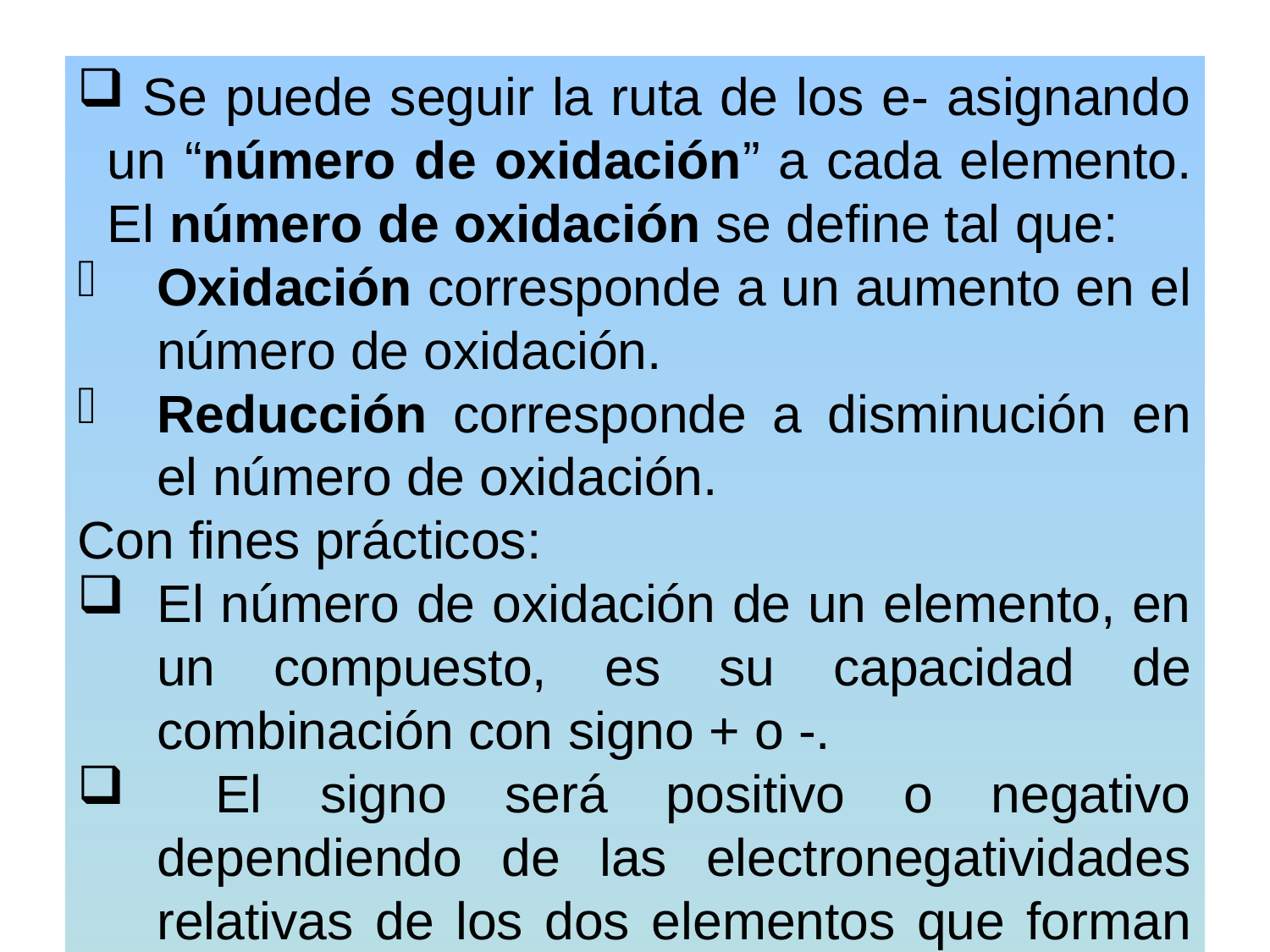

Se puede seguir la ruta de los e- asignando un “número de oxidación” a cada elemento. El número de oxidación se define tal que:
Oxidación corresponde a un aumento en el número de oxidación.
Reducción corresponde a disminución en el número de oxidación.
Con fines prácticos:
El número de oxidación de un elemento, en un compuesto, es su capacidad de combinación con signo + o -.
 El signo será positivo o negativo dependiendo de las electronegatividades relativas de los dos elementos que forman un enlace químico.